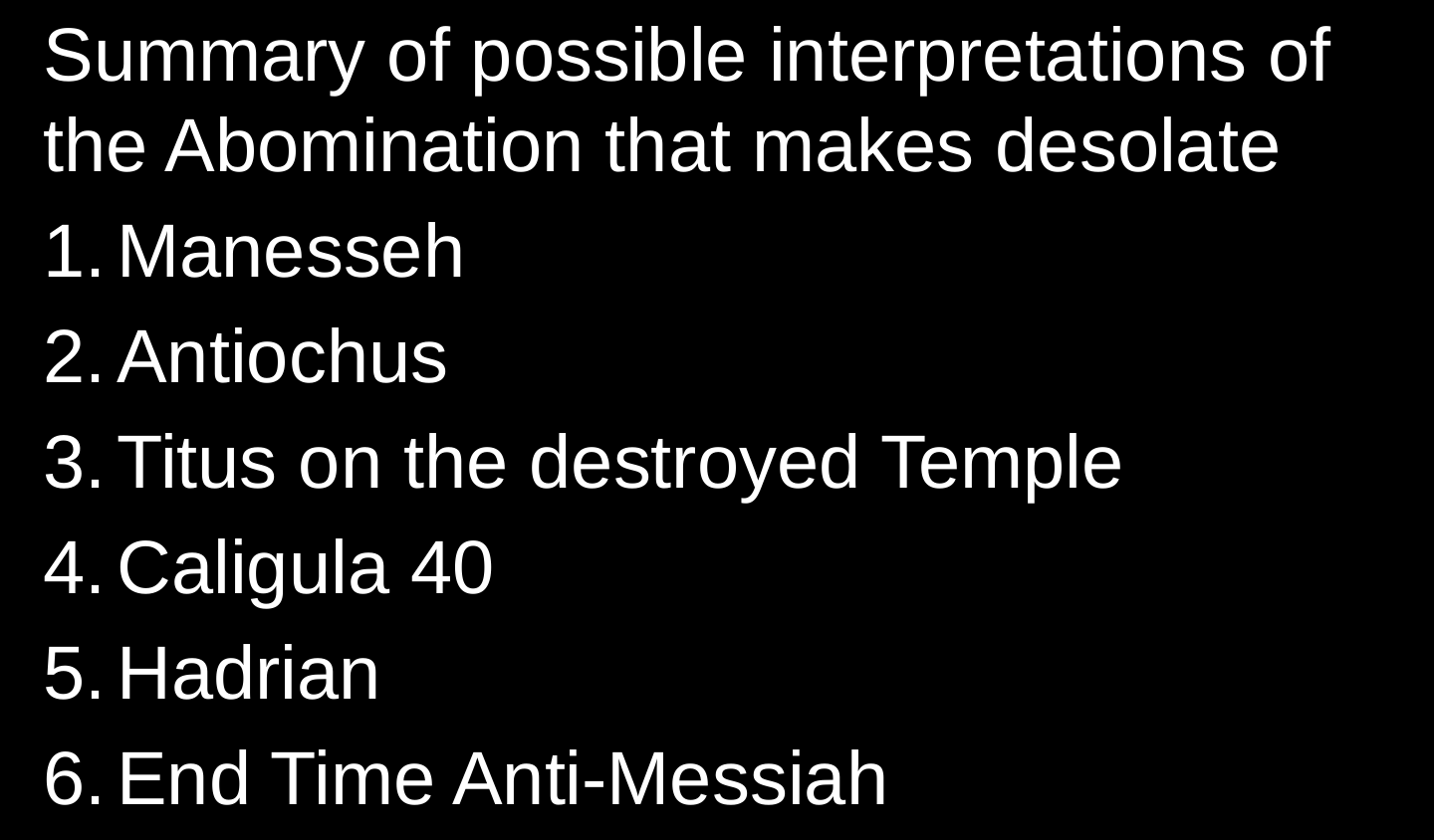

Summary of possible interpretations of the Abomination that makes desolate
Manesseh
Antiochus
Titus on the destroyed Temple
Caligula 40
Hadrian
End Time Anti-Messiah